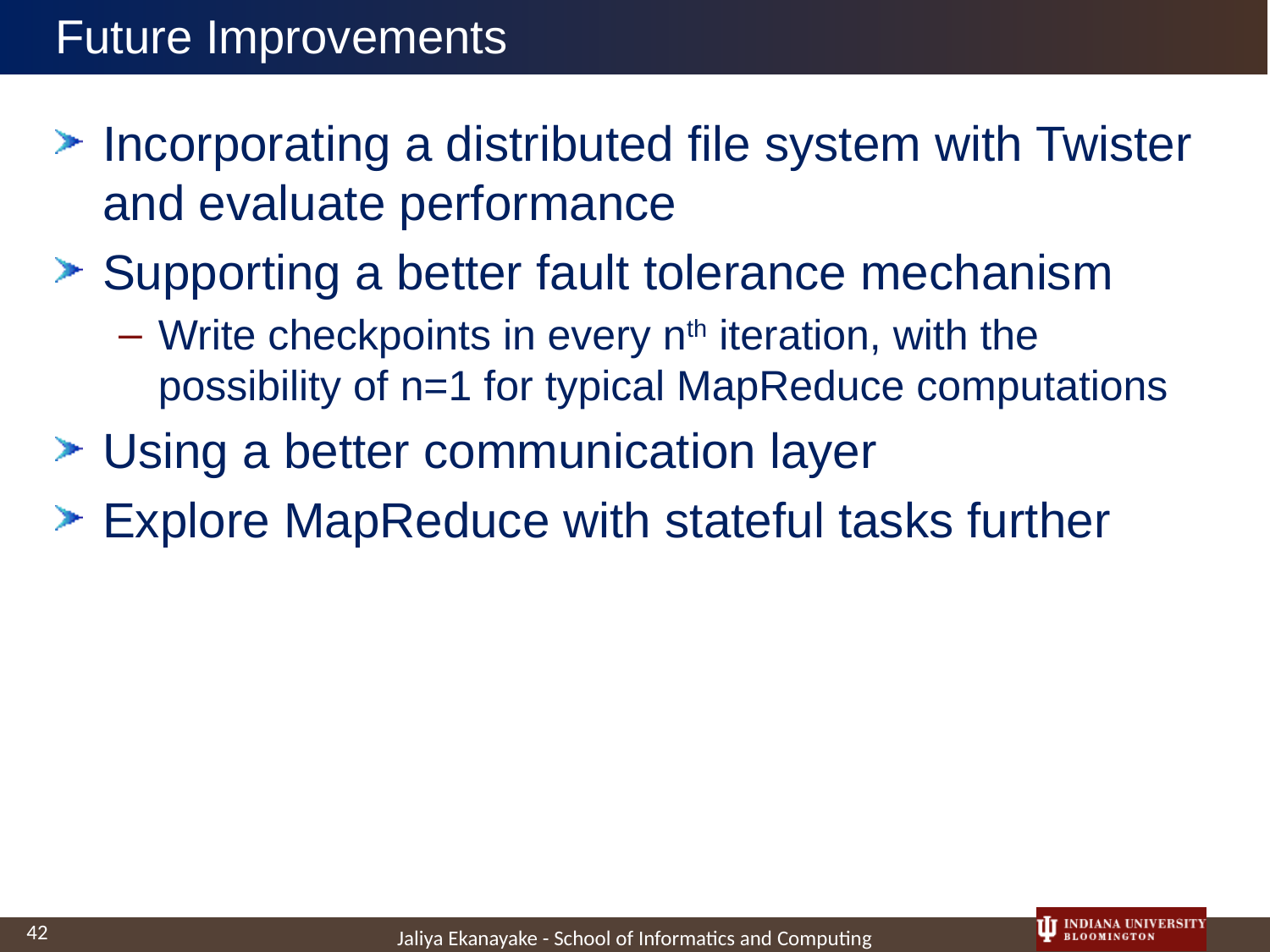

# Future Improvements
Incorporating a distributed file system with Twister and evaluate performance
Supporting a better fault tolerance mechanism
Write checkpoints in every nth iteration, with the possibility of n=1 for typical MapReduce computations
Using a better communication layer
Explore MapReduce with stateful tasks further